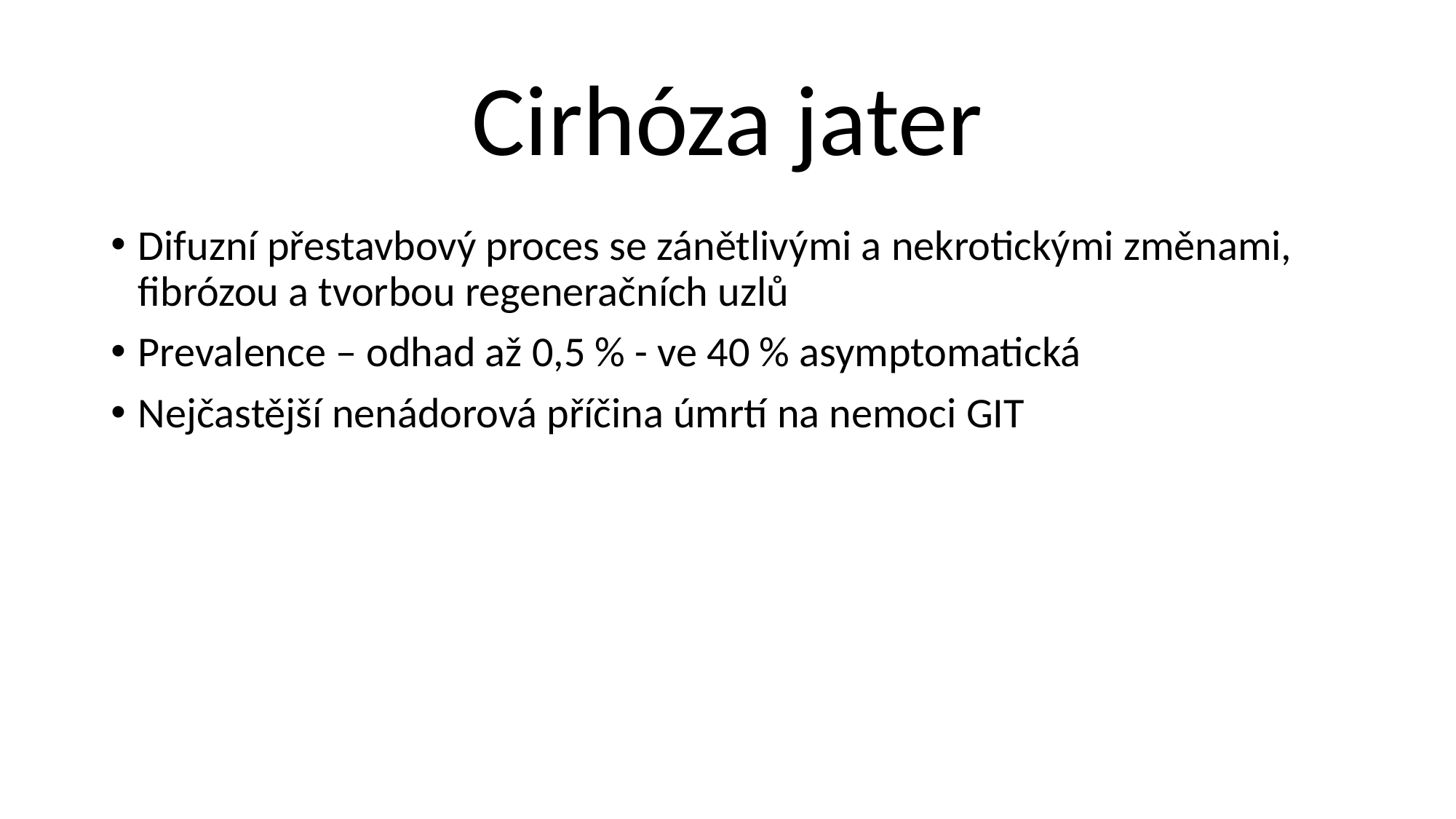

# Cirhóza jater
Difuzní přestavbový proces se zánětlivými a nekrotickými změnami, fibrózou a tvorbou regeneračních uzlů
Prevalence – odhad až 0,5 % - ve 40 % asymptomatická
Nejčastější nenádorová příčina úmrtí na nemoci GIT